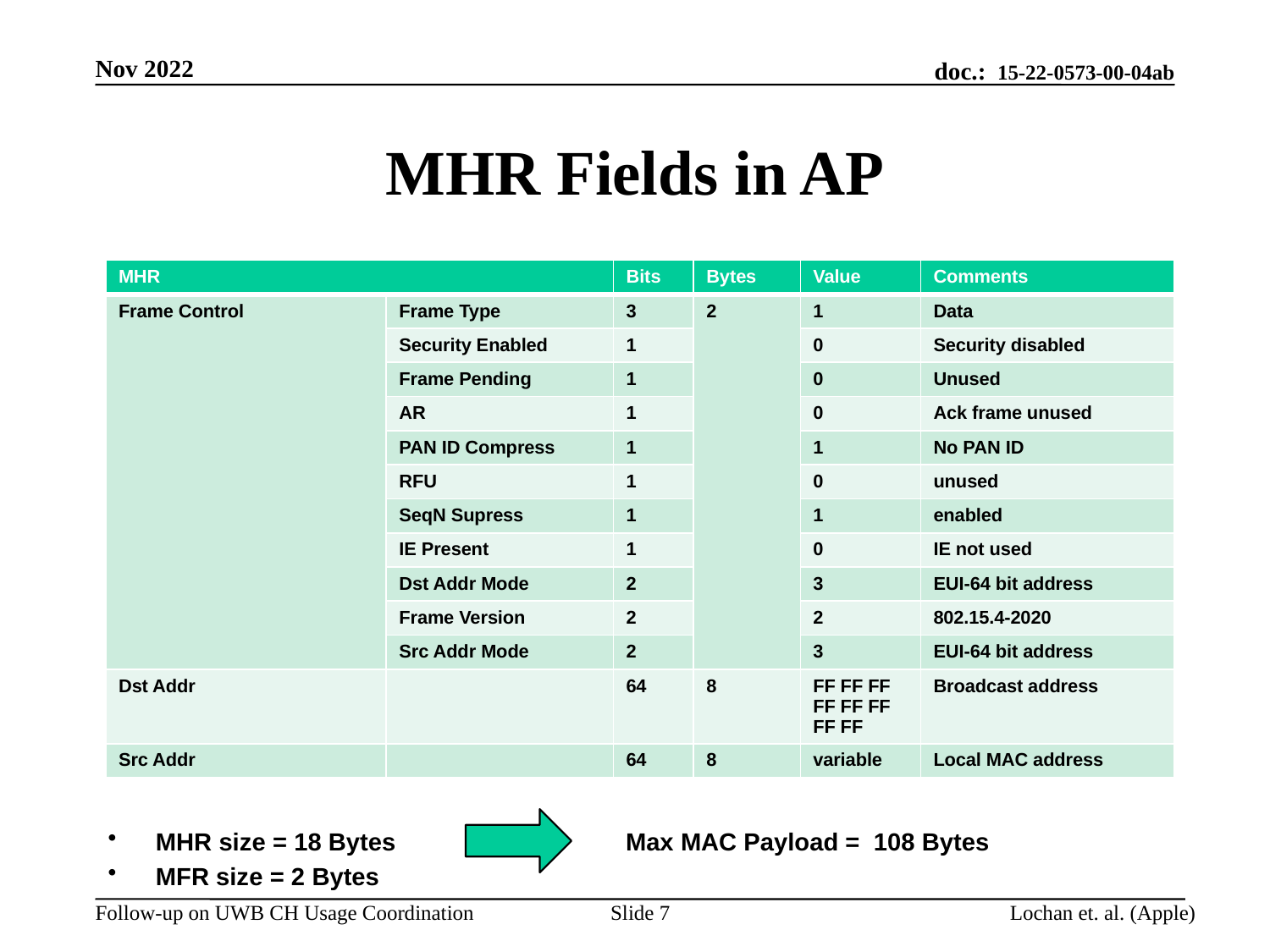

Nov 2022
# MHR Fields in AP
| MHR |  | Bits | Bytes | Value | Comments |
| --- | --- | --- | --- | --- | --- |
| Frame Control | Frame Type | 3 | 2 | 1 | Data |
|  | Security Enabled | 1 |  | 0 | Security disabled |
|  | Frame Pending | 1 |  | 0 | Unused |
|  | AR | 1 |  | 0 | Ack frame unused |
|  | PAN ID Compress | 1 |  | 1 | No PAN ID |
|  | RFU | 1 |  | 0 | unused |
|  | SeqN Supress | 1 |  | 1 | enabled |
|  | IE Present | 1 |  | 0 | IE not used |
|  | Dst Addr Mode | 2 |  | 3 | EUI-64 bit address |
|  | Frame Version | 2 |  | 2 | 802.15.4-2020 |
|  | Src Addr Mode | 2 |  | 3 | EUI-64 bit address |
| Dst Addr |  | 64 | 8 | FF FF FF FF FF FF FF FF | Broadcast address |
| Src Addr |  | 64 | 8 | variable | Local MAC address |

MHR size = 18 Bytes                                 Max MAC Payload =  108 Bytes
MFR size = 2 Bytes
Slide 7
Lochan et. al. (Apple)